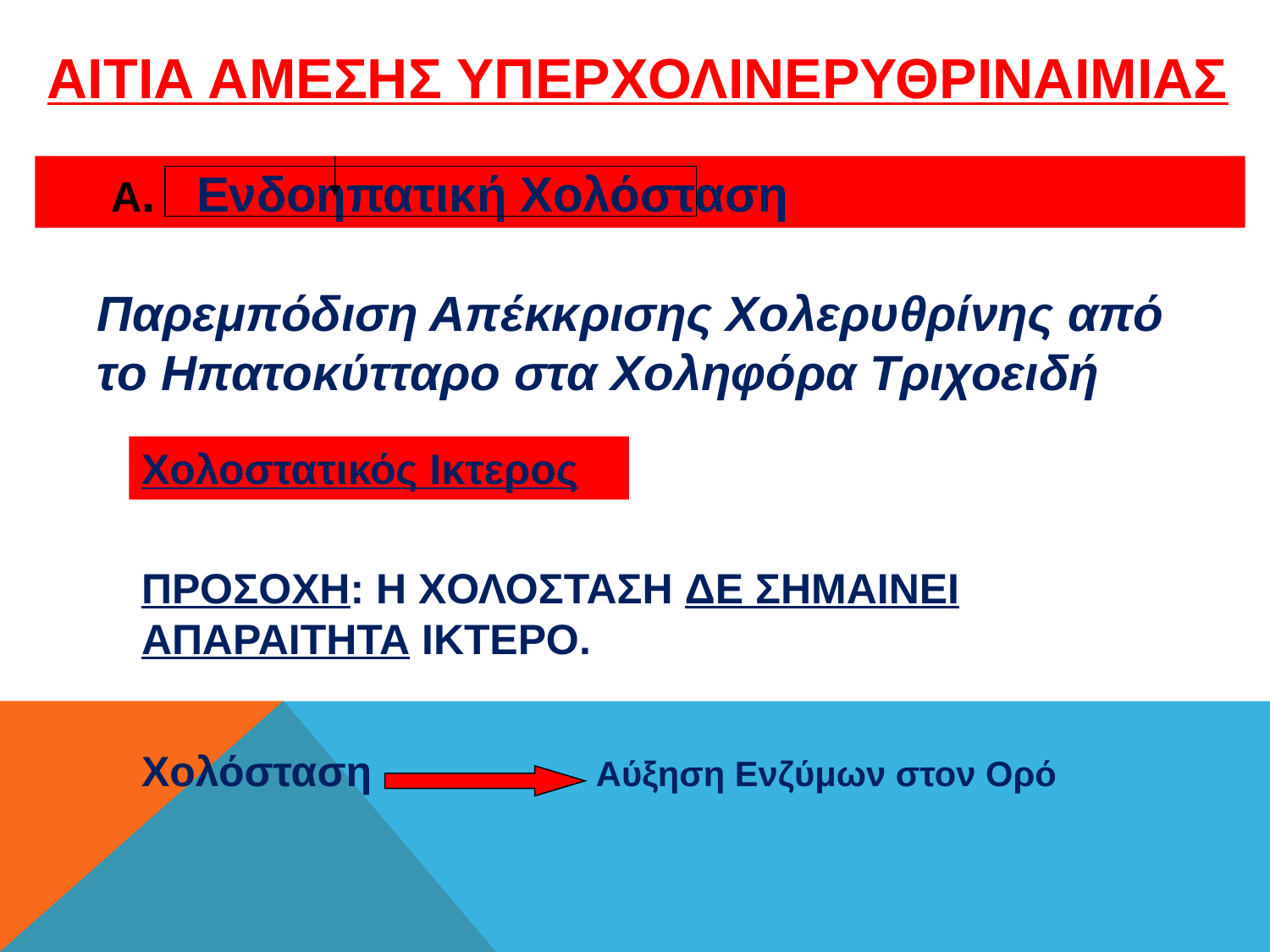

ΑΙΤΙΑ ΑΜΕΣΗΣ ΥΠΕΡΧΟΛΙΝΕΡΥΘΡΙΝΑΙΜΙΑΣ
Α.   Ενδοηπατική Χολόσταση

Παρεμπόδιση Απέκκρισης Χολερυθρίνης από το Ηπατοκύτταρο στα Χοληφόρα Τριχοειδή
Χολοστατικός Ικτερος
ΠΡΟΣΟΧΗ: Η ΧΟΛΟΣΤΑΣΗ ΔΕ ΣΗΜΑΙΝΕΙ ΑΠΑΡΑΙΤΗΤΑ ΙΚΤΕΡΟ.

Χολόσταση                       Αύξηση Ενζύμων στον Ορό